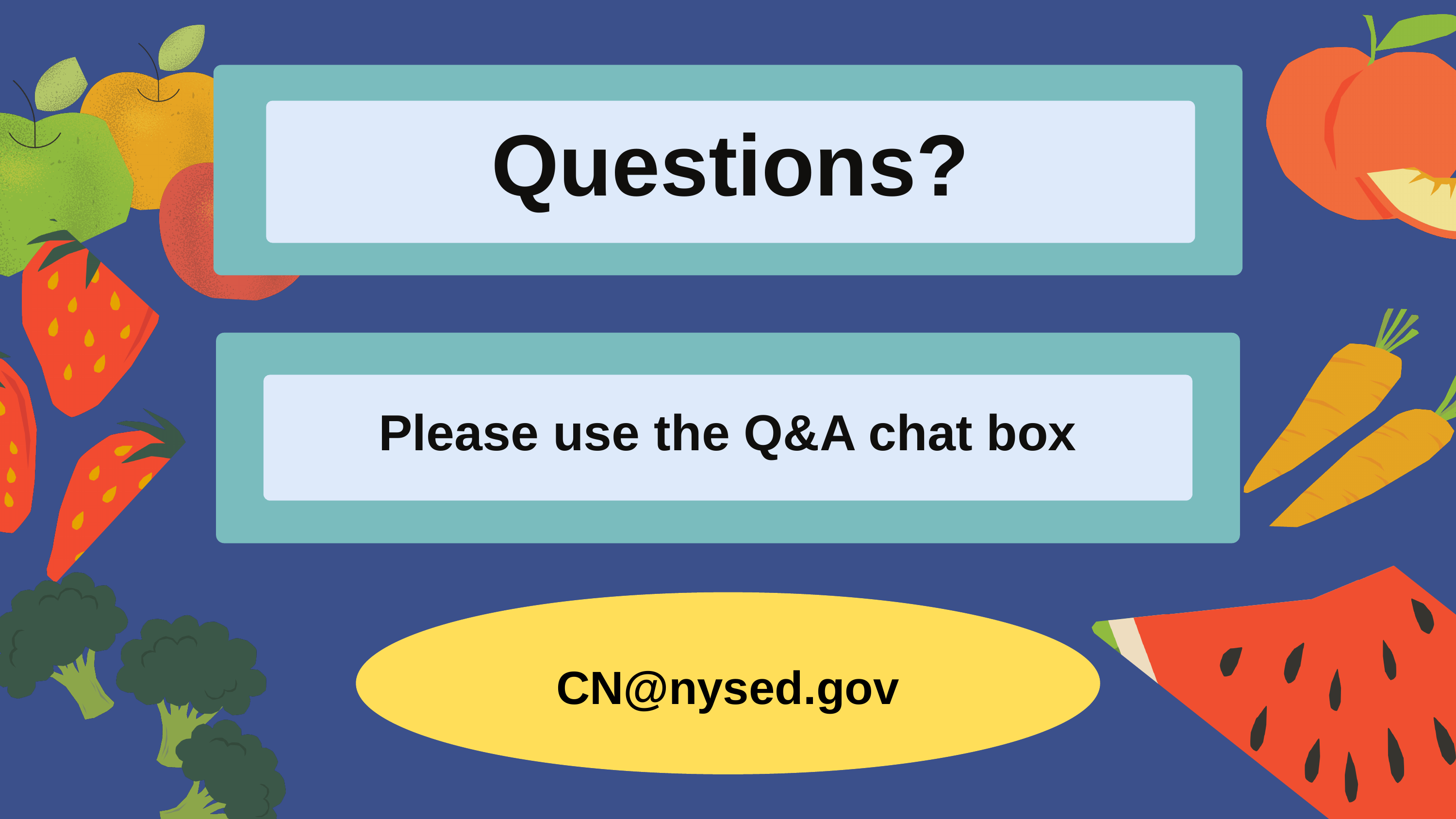

Questions?

Please use the Q&A chat box

CN@nysed.gov